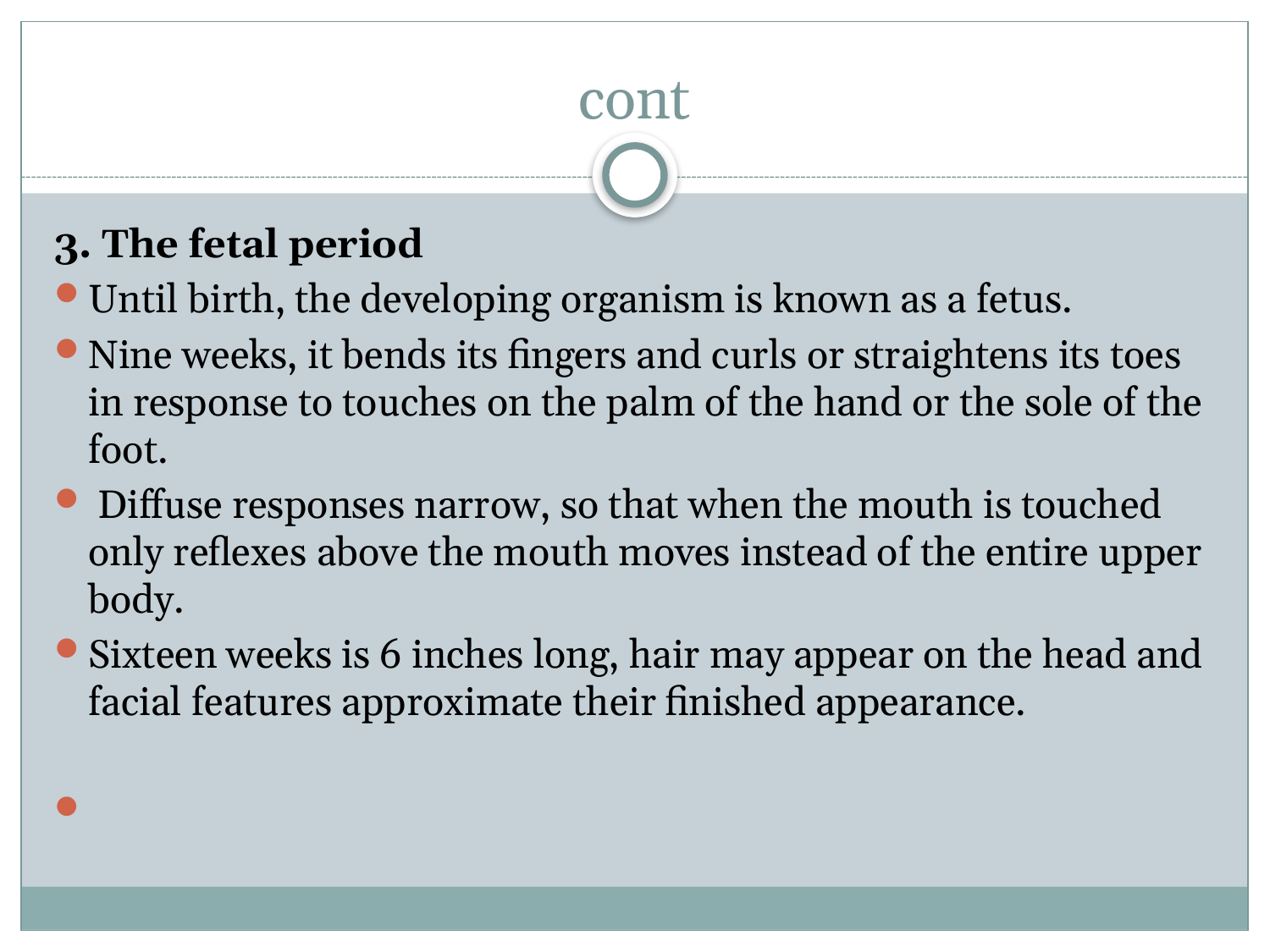

# cont
3. The fetal period 
Until birth, the developing organism is known as a fetus. 
Nine weeks, it bends its fingers and curls or straightens its toes in response to touches on the palm of the hand or the sole of the foot.
 Diffuse responses narrow, so that when the mouth is touched only reflexes above the mouth moves instead of the entire upper body. 
Sixteen weeks is 6 inches long, hair may appear on the head and facial features approximate their finished appearance. 

